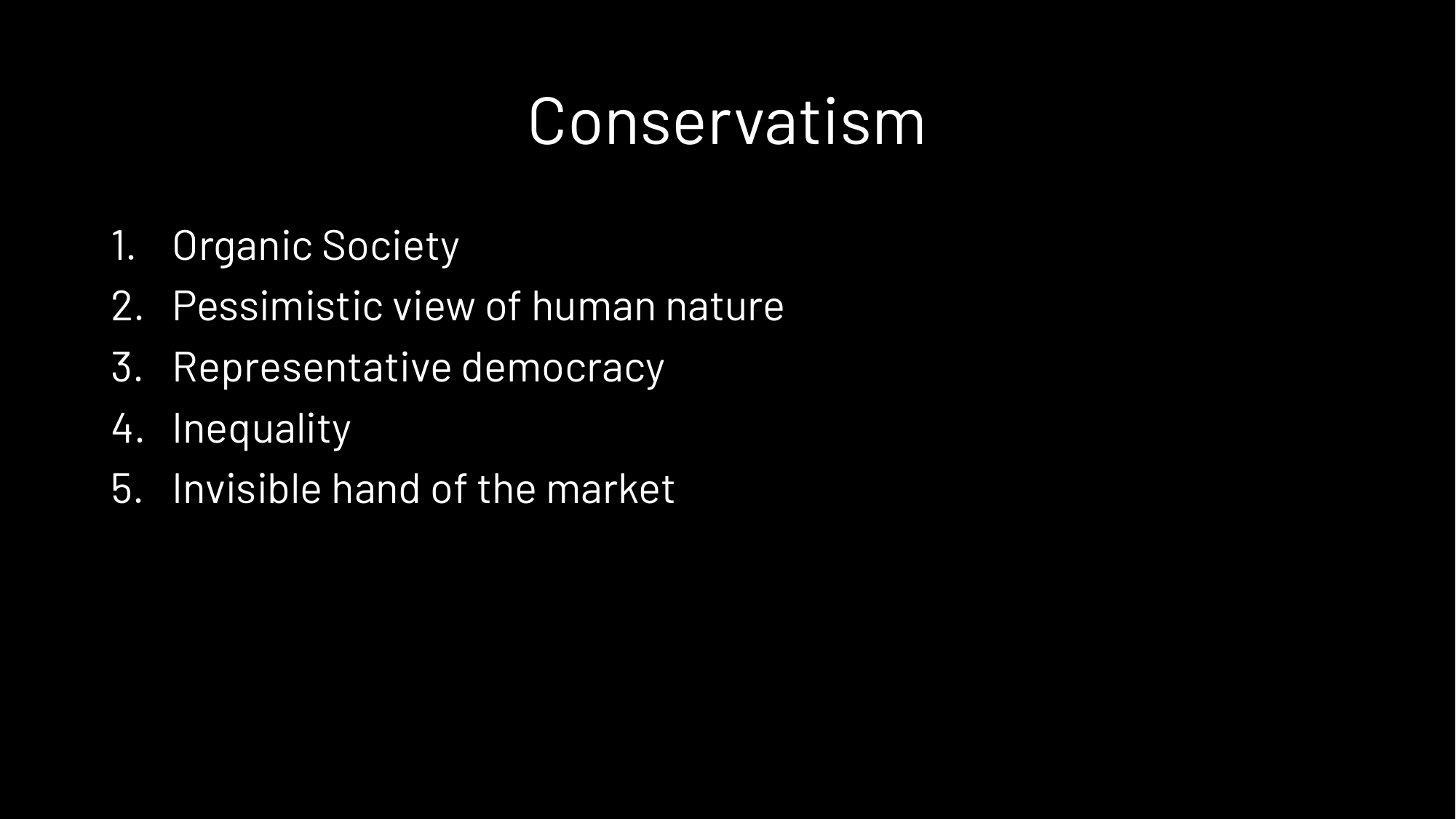

# Conservatism
Organic Society
Pessimistic view of human nature
Representative democracy
Inequality
Invisible hand of the market